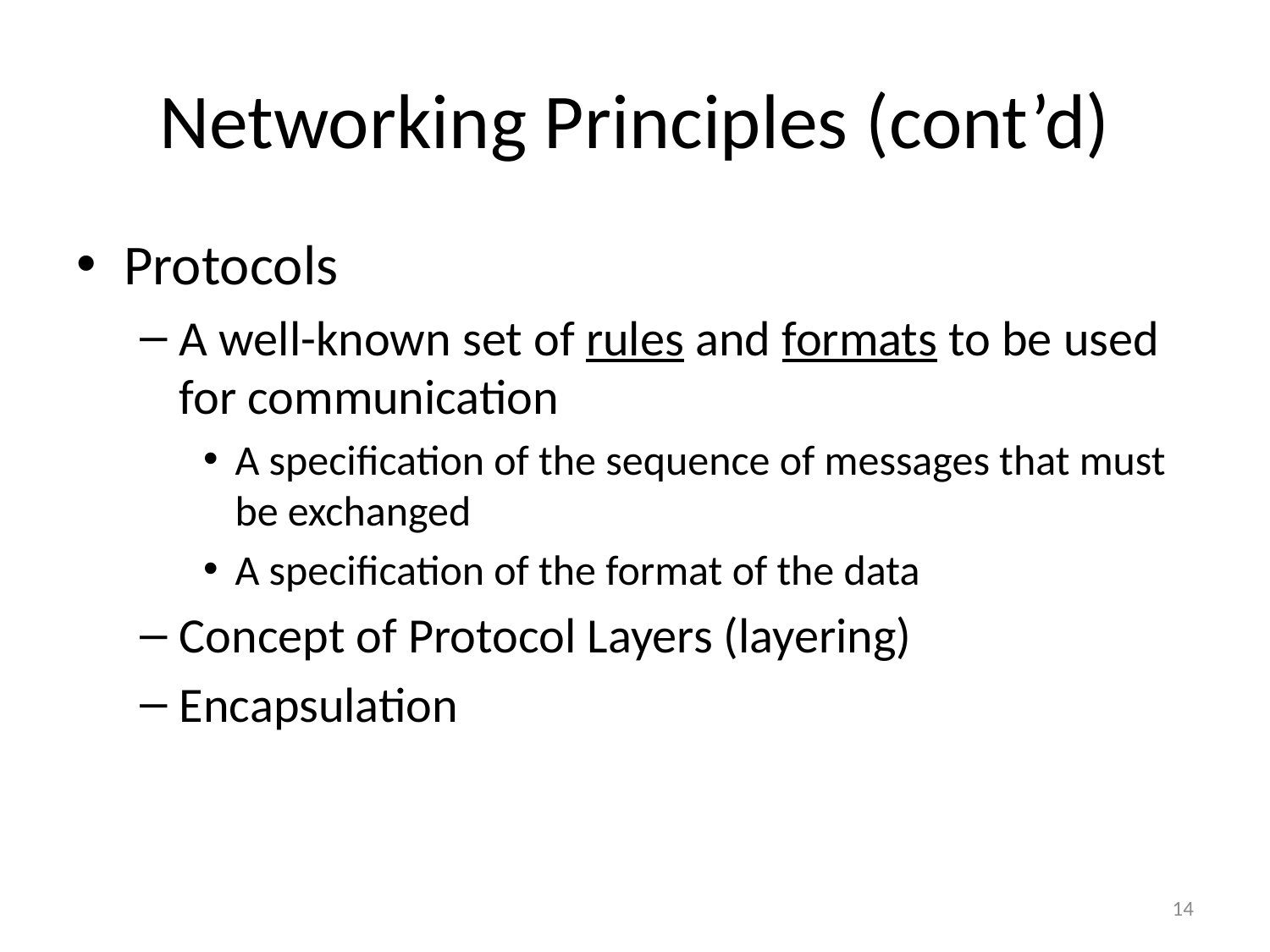

# Networking Principles (cont’d)
Protocols
A well-known set of rules and formats to be used for communication
A specification of the sequence of messages that must be exchanged
A specification of the format of the data
Concept of Protocol Layers (layering)
Encapsulation
14